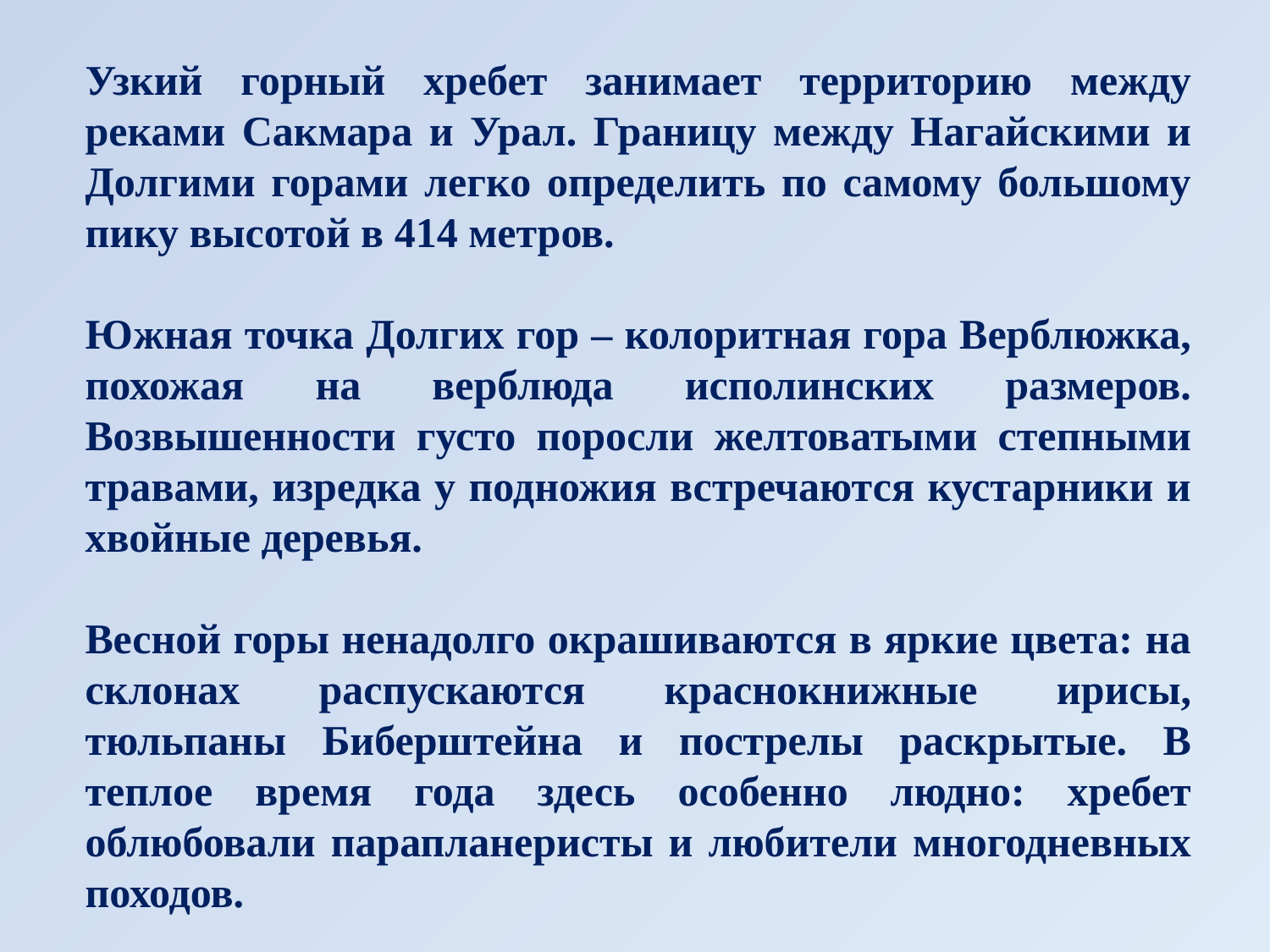

Узкий горный хребет занимает территорию между реками Сакмара и Урал. Границу между Нагайскими и Долгими горами легко определить по самому большому пику высотой в 414 метров.

Южная точка Долгих гор – колоритная гора Верблюжка, похожая на верблюда исполинских размеров. Возвышенности густо поросли желтоватыми степными травами, изредка у подножия встречаются кустарники и хвойные деревья.

Весной горы ненадолго окрашиваются в яркие цвета: на склонах распускаются краснокнижные ирисы, тюльпаны Биберштейна и пострелы раскрытые. В теплое время года здесь особенно людно: хребет облюбовали парапланеристы и любители многодневных походов.